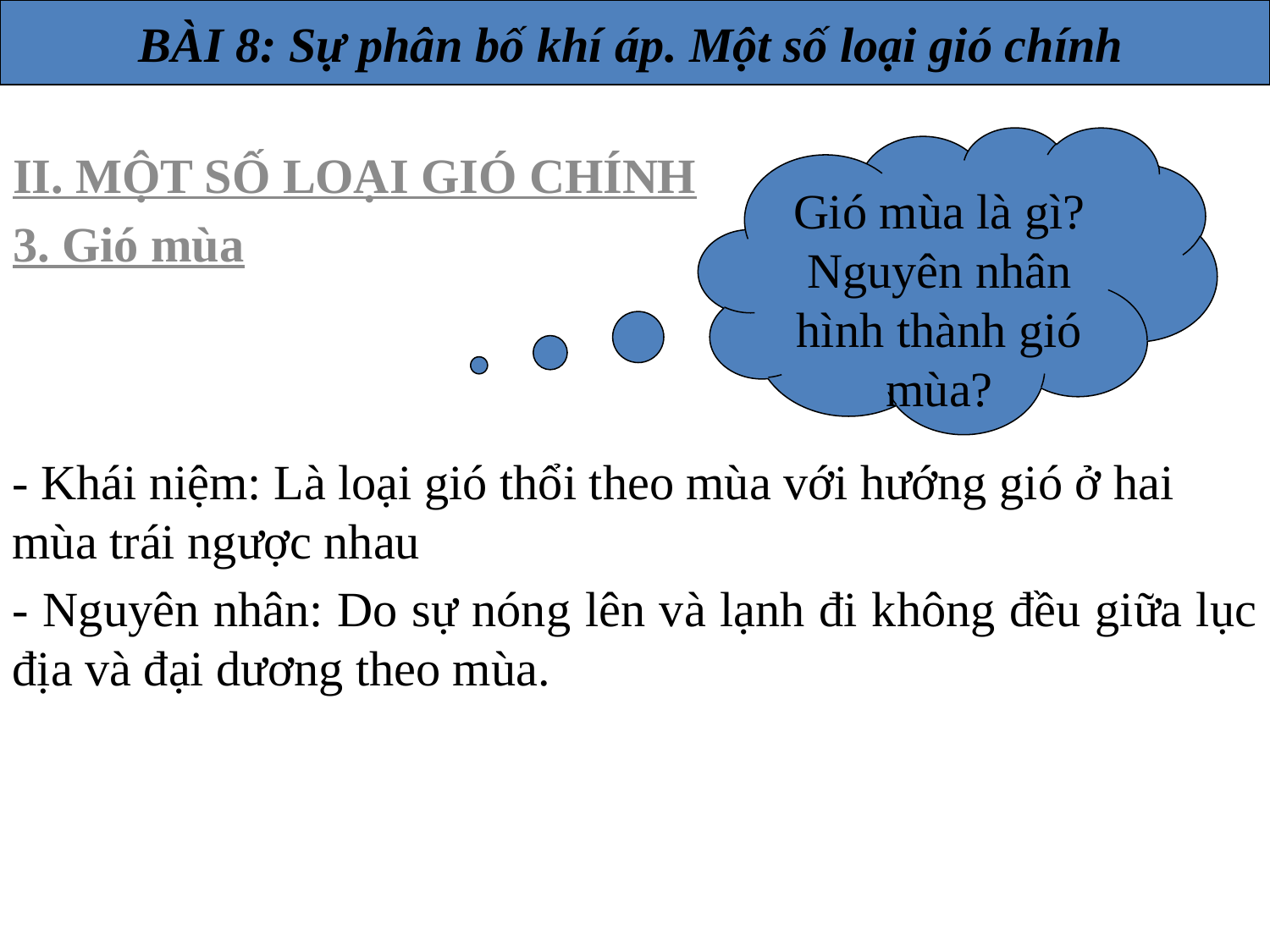

BÀI 8: Sự phân bố khí áp. Một số loại gió chính
Gió mùa là gì? Nguyên nhân hình thành gió mùa?
II. MỘT SỐ LOẠI GIÓ CHÍNH
3. Gió mùa
- Khái niệm: Là loại gió thổi theo mùa với hướng gió ở hai mùa trái ngược nhau
- Nguyên nhân: Do sự nóng lên và lạnh đi không đều giữa lục địa và đại dương theo mùa.